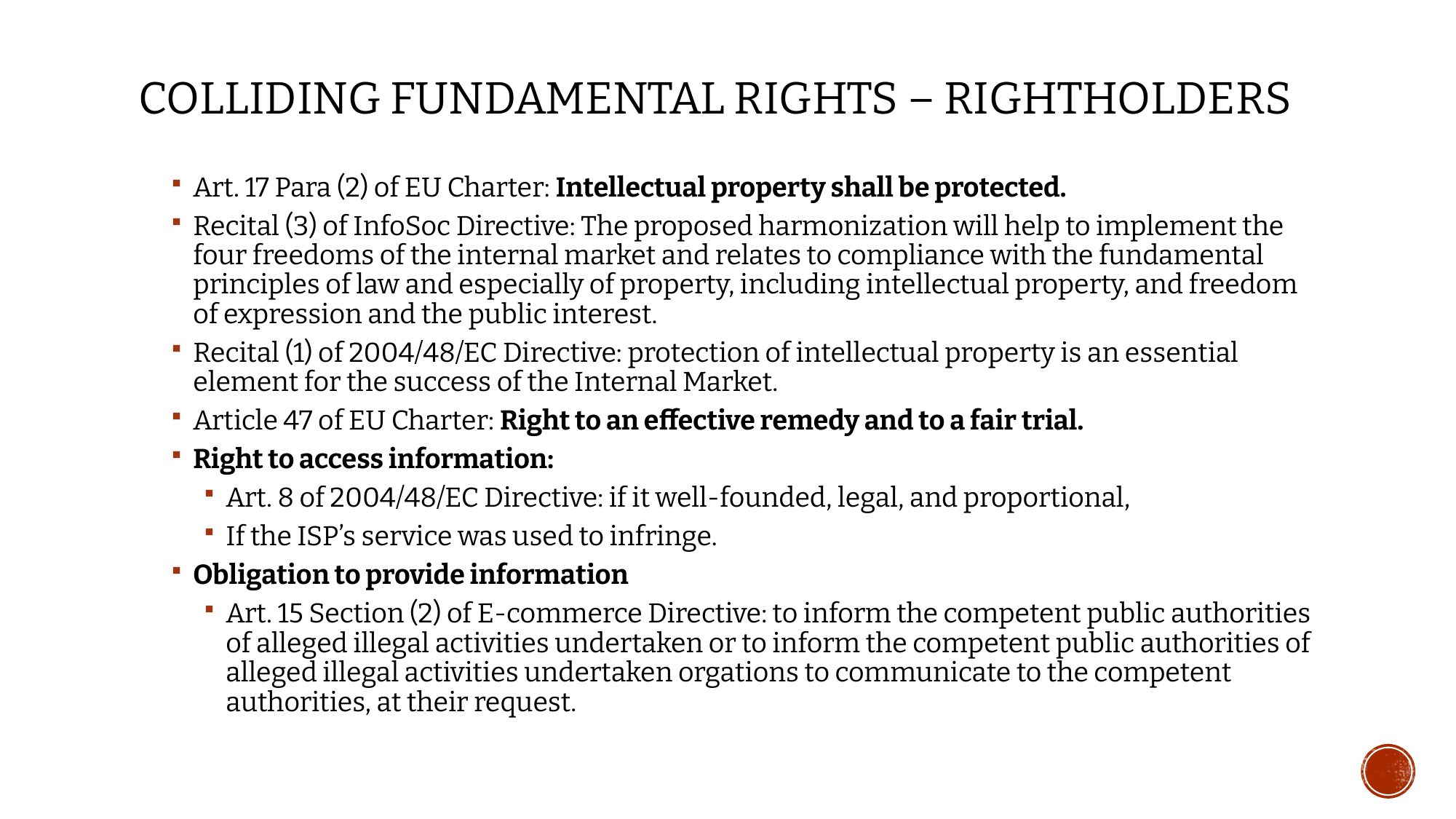

# Colliding fundamental rights – rightholders
Art. 17 Para (2) of EU Charter: Intellectual property shall be protected.
Recital (3) of InfoSoc Directive: The proposed harmonization will help to implement the four freedoms of the internal market and relates to compliance with the fundamental principles of law and especially of property, including intellectual property, and freedom of expression and the public interest.
Recital (1) of 2004/48/EC Directive: protection of intellectual property is an essential element for the success of the Internal Market.
Article 47 of EU Charter: Right to an effective remedy and to a fair trial.
Right to access information:
Art. 8 of 2004/48/EC Directive: if it well-founded, legal, and proportional,
If the ISP’s service was used to infringe.
Obligation to provide information
Art. 15 Section (2) of E-commerce Directive: to inform the competent public authorities of alleged illegal activities undertaken or to inform the competent public authorities of alleged illegal activities undertaken orgations to communicate to the competent authorities, at their request.